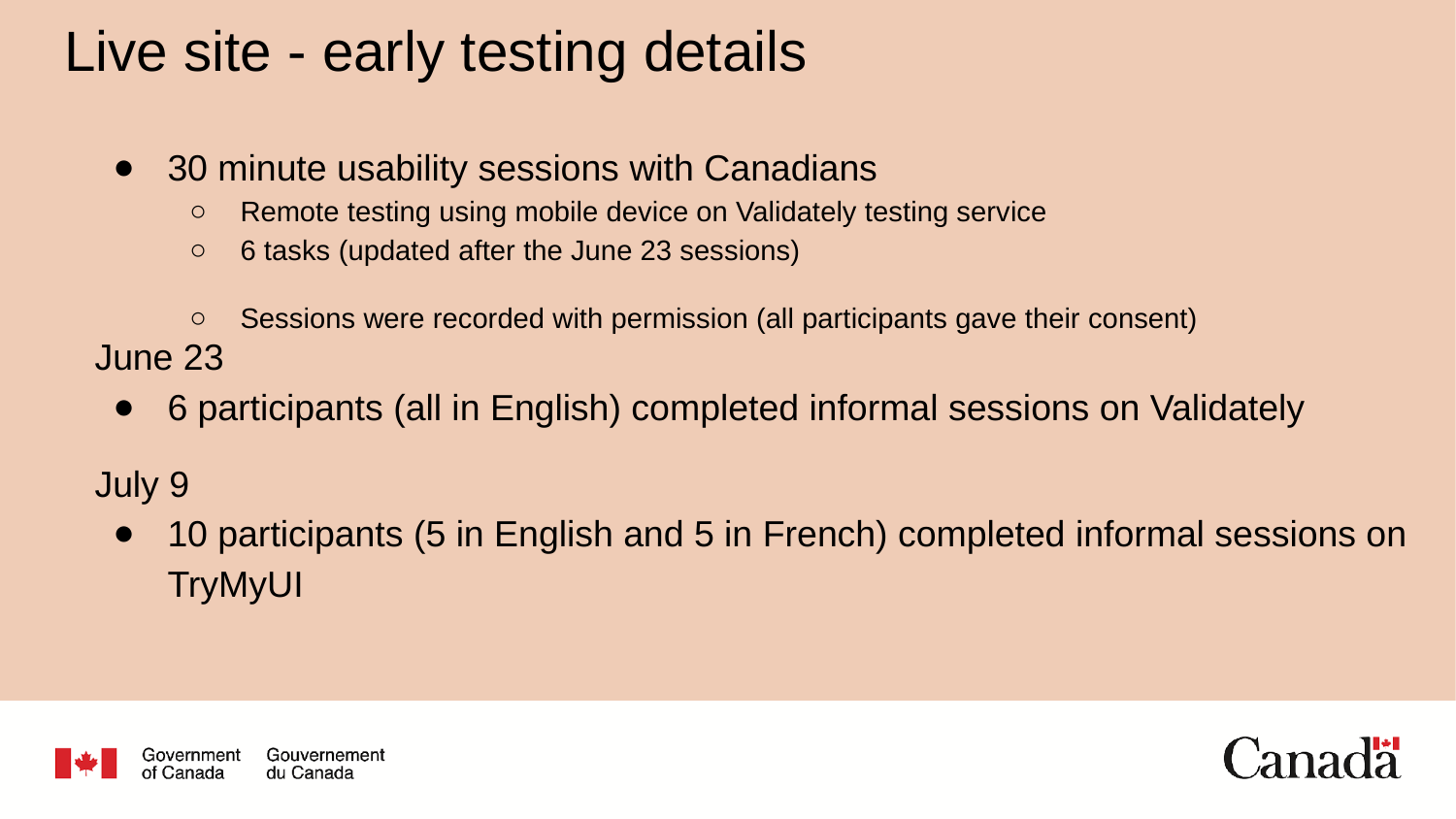

# Live site - early testing details
30 minute usability sessions with Canadians
Remote testing using mobile device on Validately testing service
6 tasks (updated after the June 23 sessions)
Sessions were recorded with permission (all participants gave their consent)
June 23
6 participants (all in English) completed informal sessions on Validately
July 9
10 participants (5 in English and 5 in French) completed informal sessions on TryMyUI